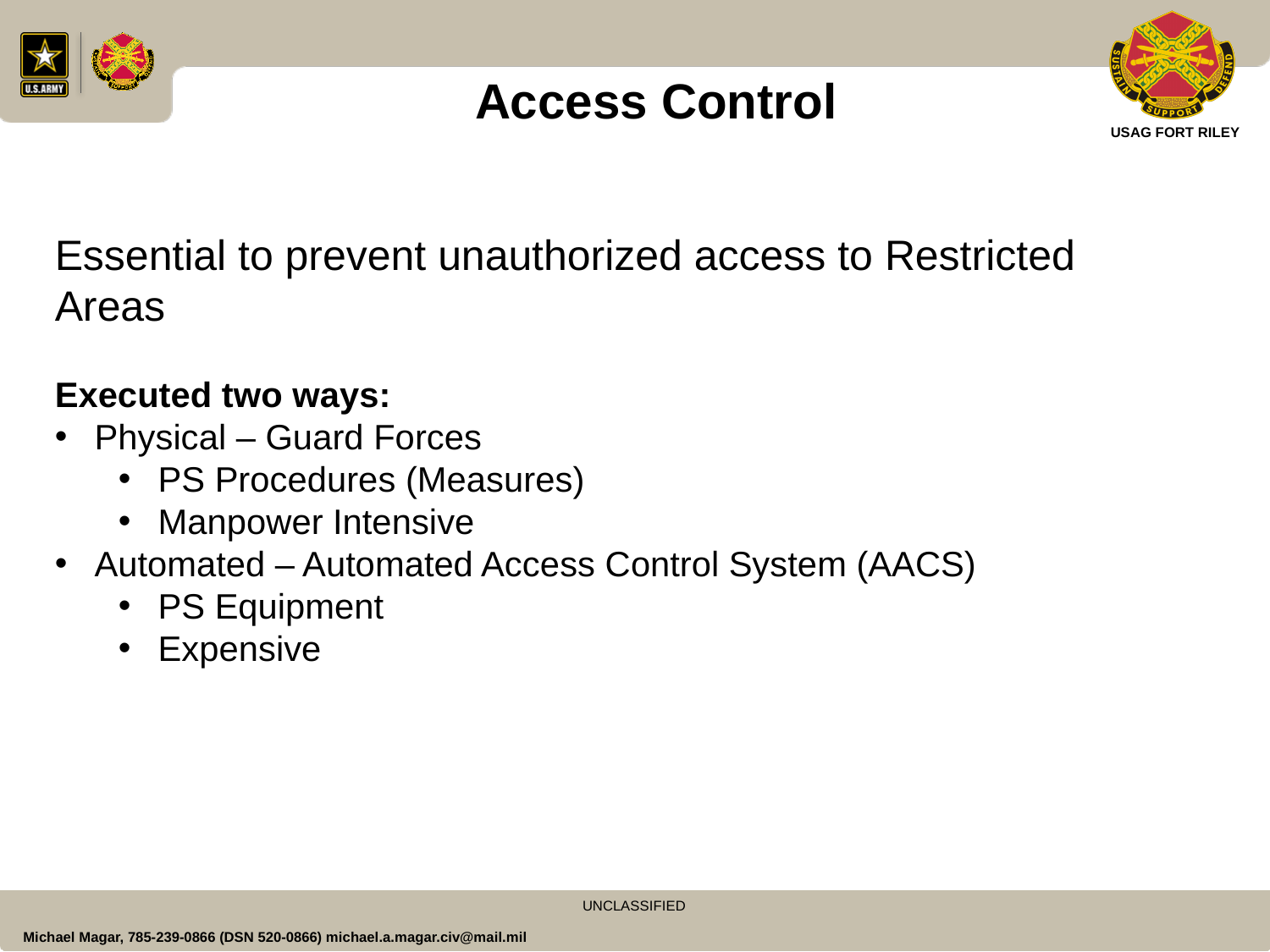

Access Control
Essential to prevent unauthorized access to Restricted Areas

Executed two ways:
Physical – Guard Forces
PS Procedures (Measures)
Manpower Intensive
Automated – Automated Access Control System (AACS)
PS Equipment
Expensive